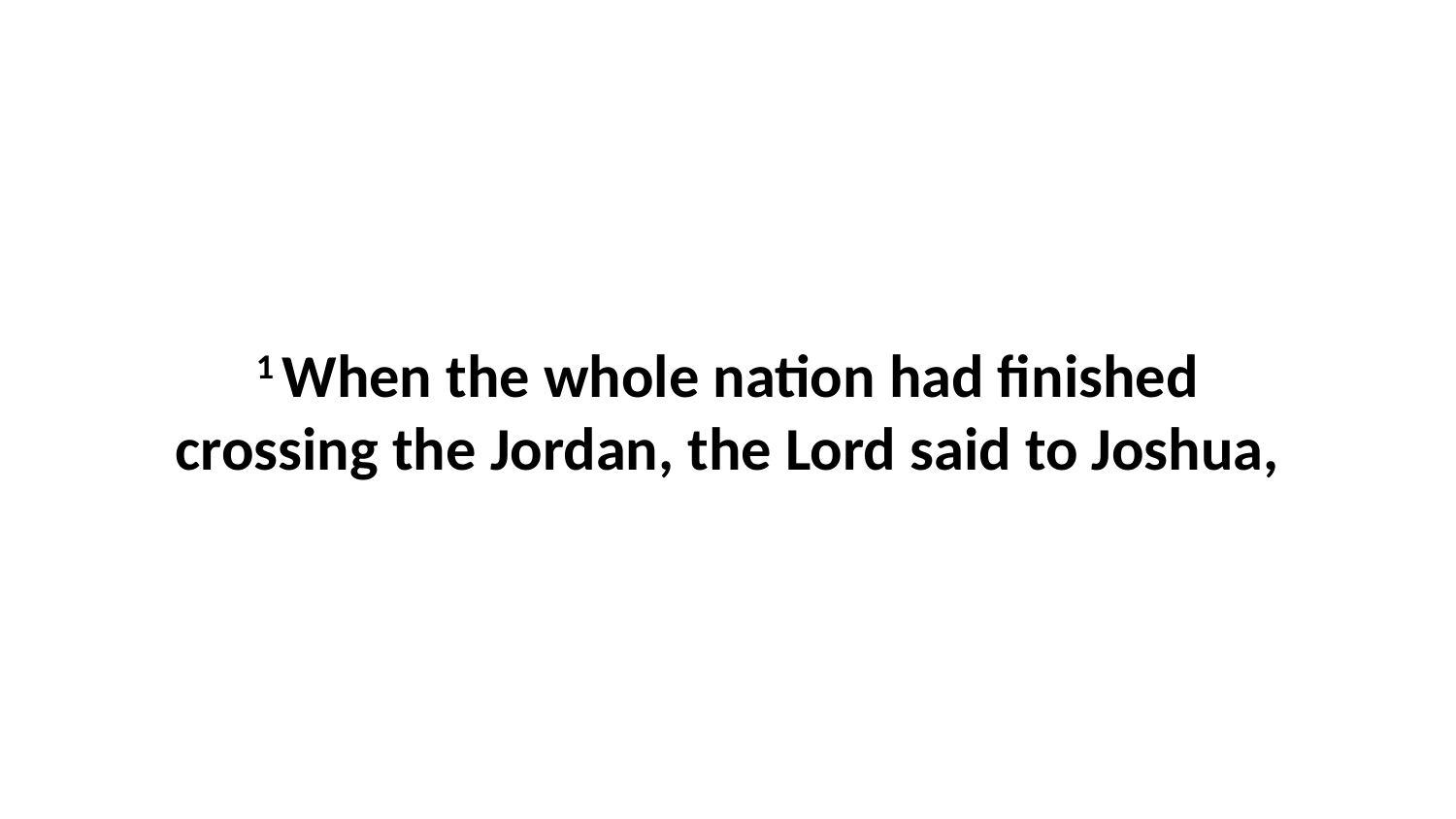

1 When the whole nation had finished crossing the Jordan, the Lord said to Joshua,